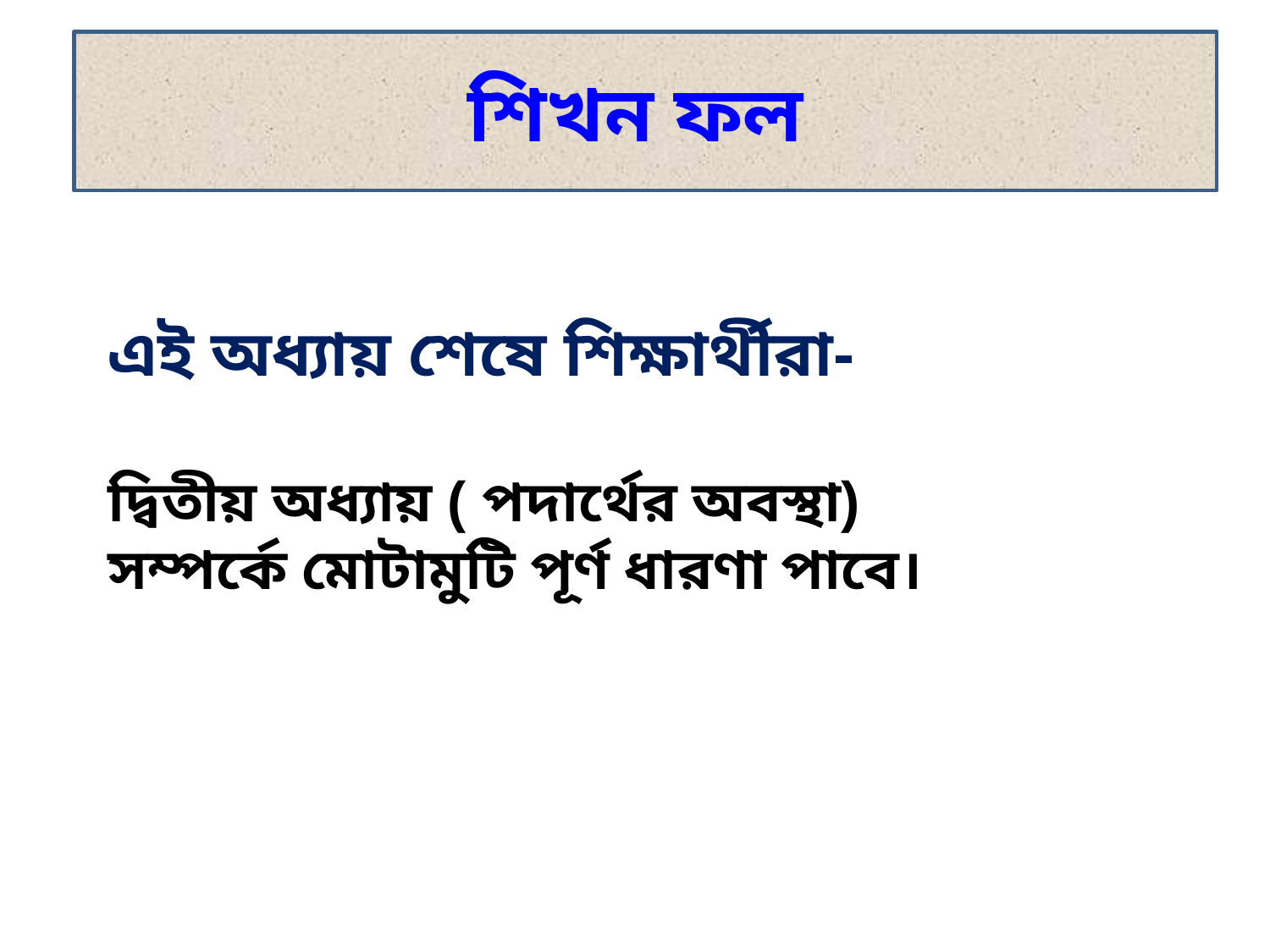

শিখন ফল
এই অধ্যায় শেষে শিক্ষার্থীরা-

দ্বিতীয় অধ্যায় ( পদার্থের অবস্থা)
সম্পর্কে মোটামুটি পূর্ণ ধারণা পাবে।